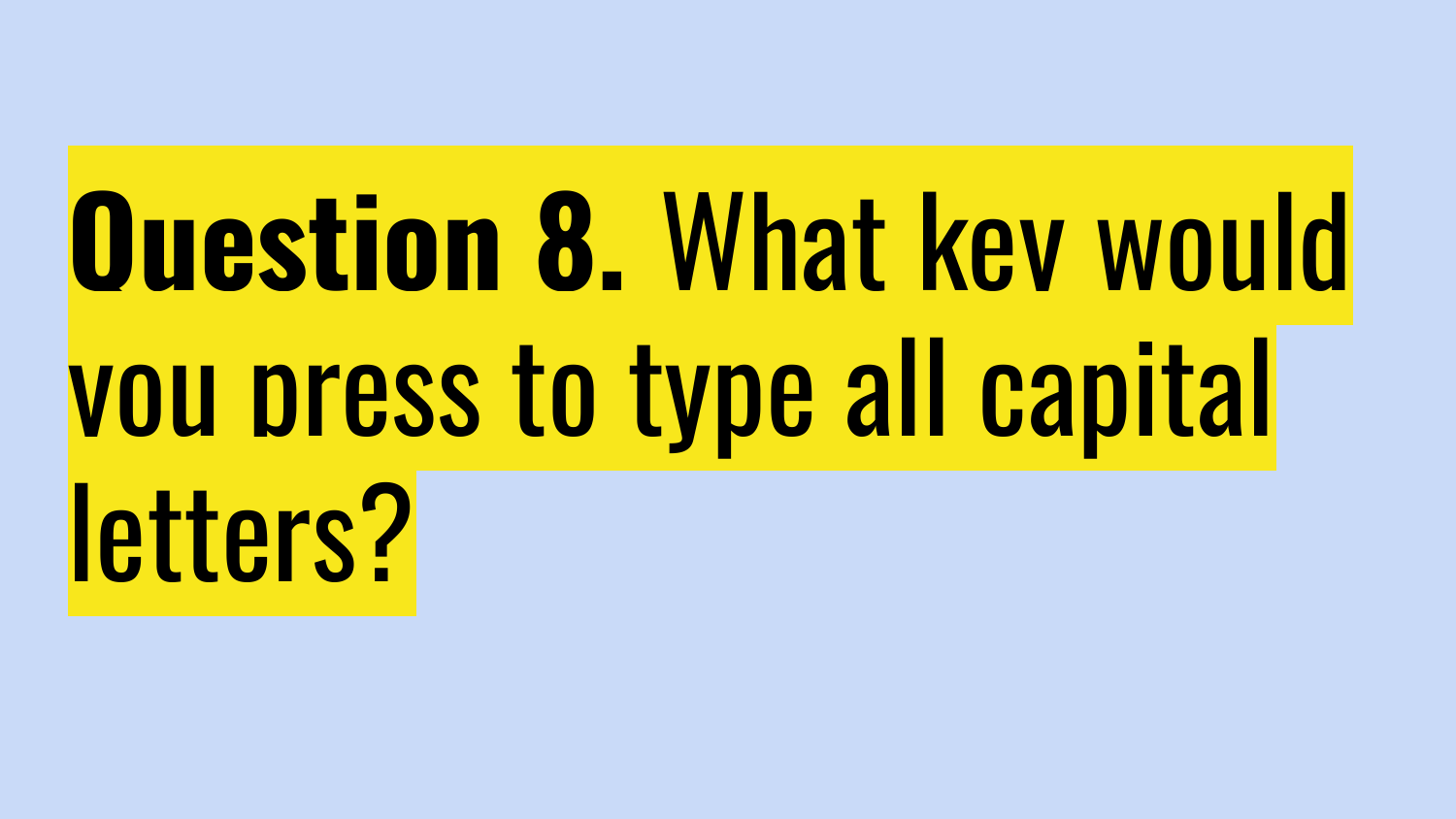

# Question 8. What key would you press to type all capital letters?